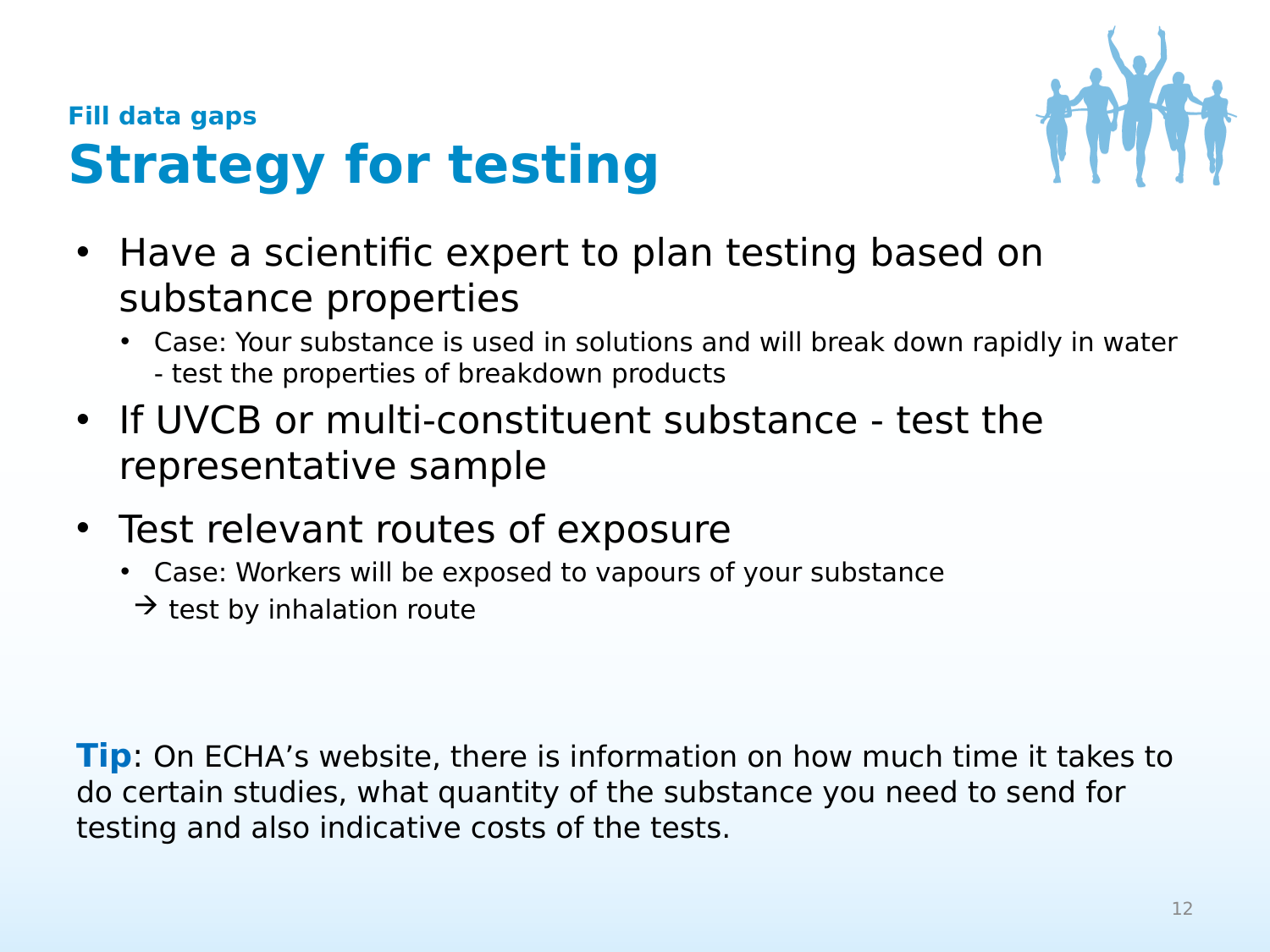

Fill data gaps
Strategy for testing
Have a scientific expert to plan testing based on substance properties
Case: Your substance is used in solutions and will break down rapidly in water - test the properties of breakdown products
If UVCB or multi-constituent substance - test the representative sample
Test relevant routes of exposure
Case: Workers will be exposed to vapours of your substance
test by inhalation route

Tip: On ECHA’s website, there is information on how much time it takes to do certain studies, what quantity of the substance you need to send for testing and also indicative costs of the tests.

12